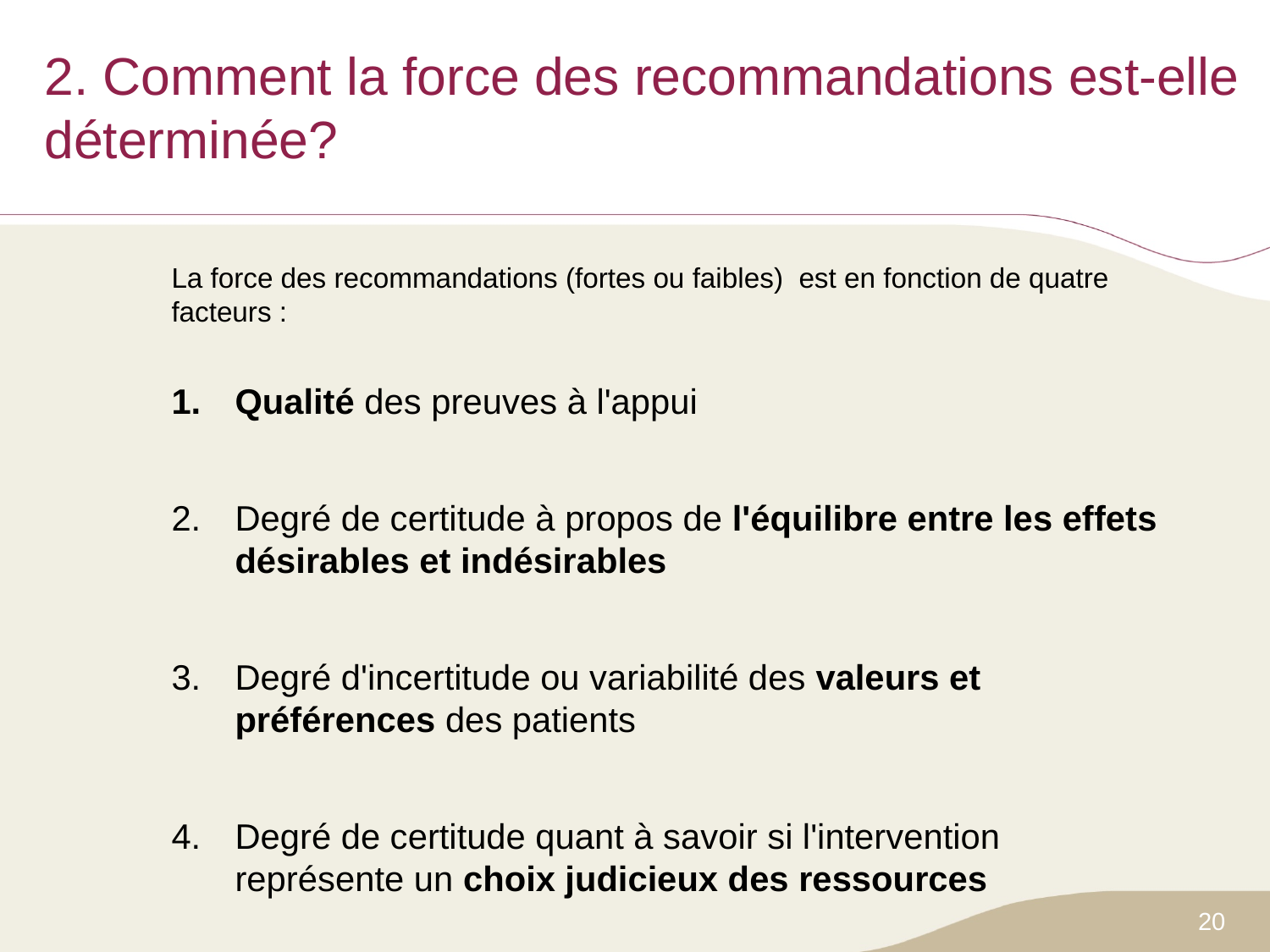

# 2. Comment la force des recommandations est-elle déterminée?
La force des recommandations (fortes ou faibles)  est en fonction de quatre facteurs :

Qualité des preuves à l'appui

Degré de certitude à propos de l'équilibre entre les effets désirables et indésirables

Degré d'incertitude ou variabilité des valeurs et préférences des patients

Degré de certitude quant à savoir si l'intervention représente un choix judicieux des ressources

20